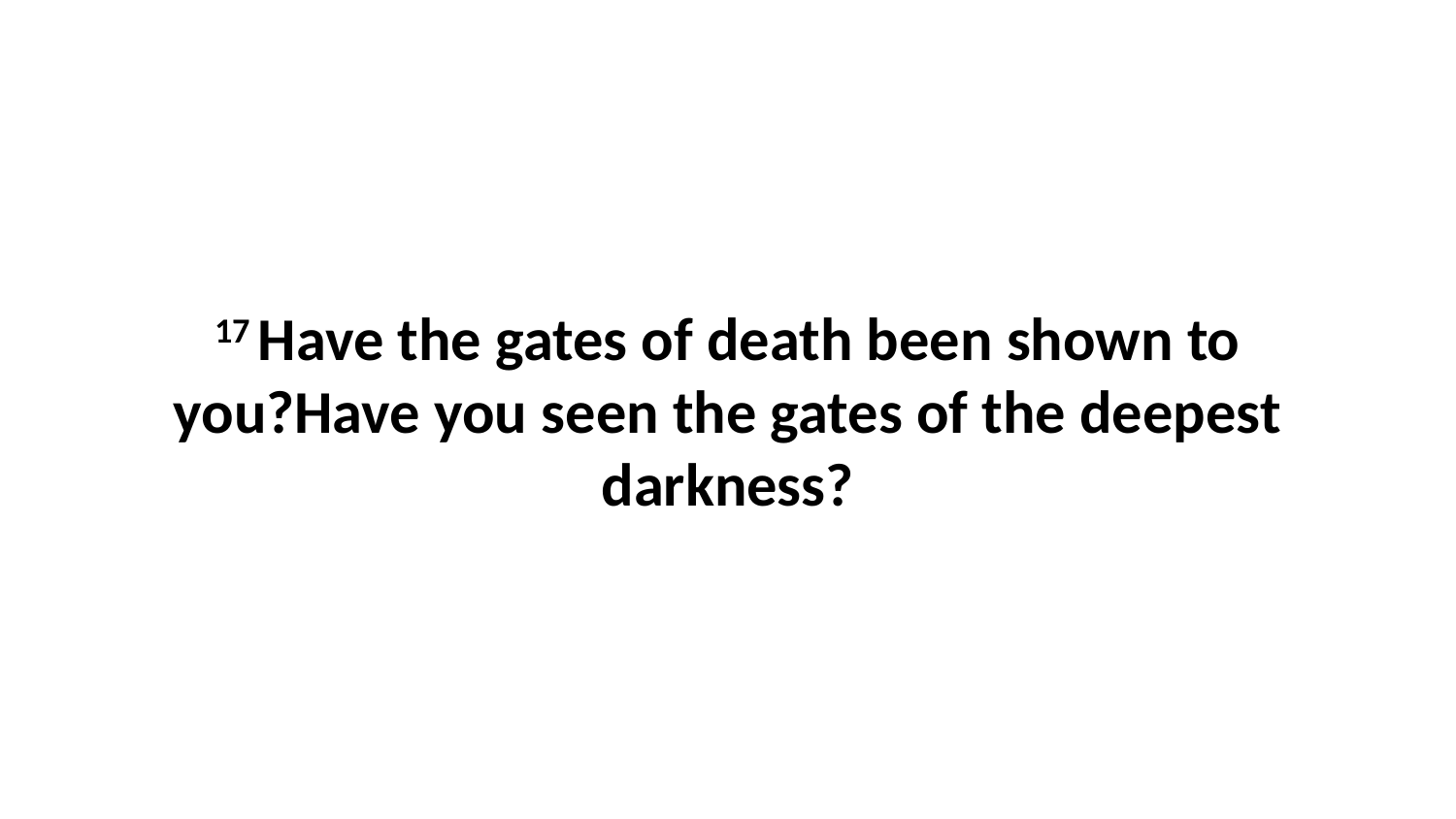

17 Have the gates of death been shown to you?Have you seen the gates of the deepest darkness?